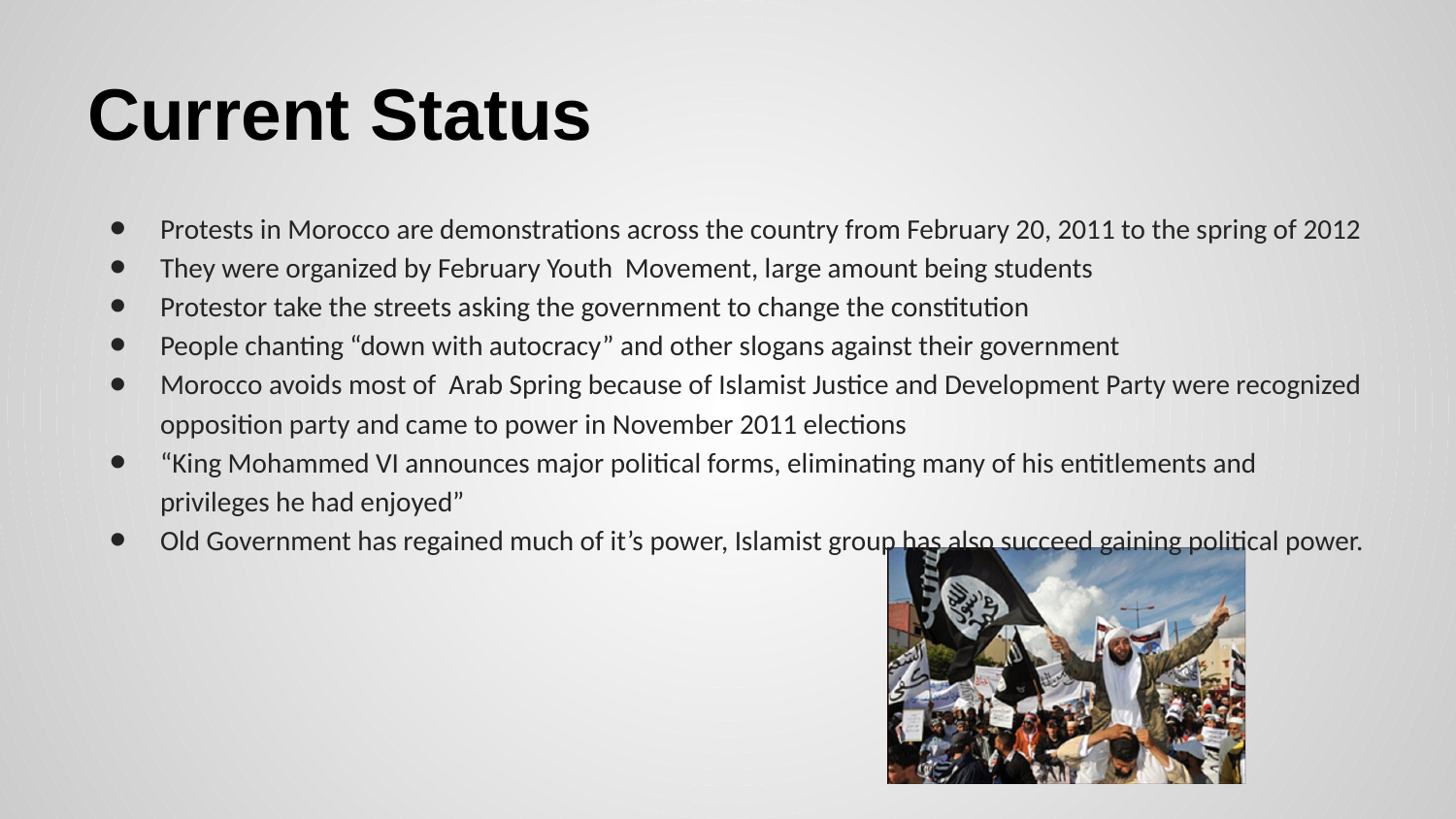

# Current Status
Protests in Morocco are demonstrations across the country from February 20, 2011 to the spring of 2012
They were organized by February Youth  Movement, large amount being students
Protestor take the streets asking the government to change the constitution
People chanting “down with autocracy” and other slogans against their government
Morocco avoids most of  Arab Spring because of Islamist Justice and Development Party were recognized opposition party and came to power in November 2011 elections
“King Mohammed VI announces major political forms, eliminating many of his entitlements and privileges he had enjoyed”
Old Government has regained much of it’s power, Islamist group has also succeed gaining political power.